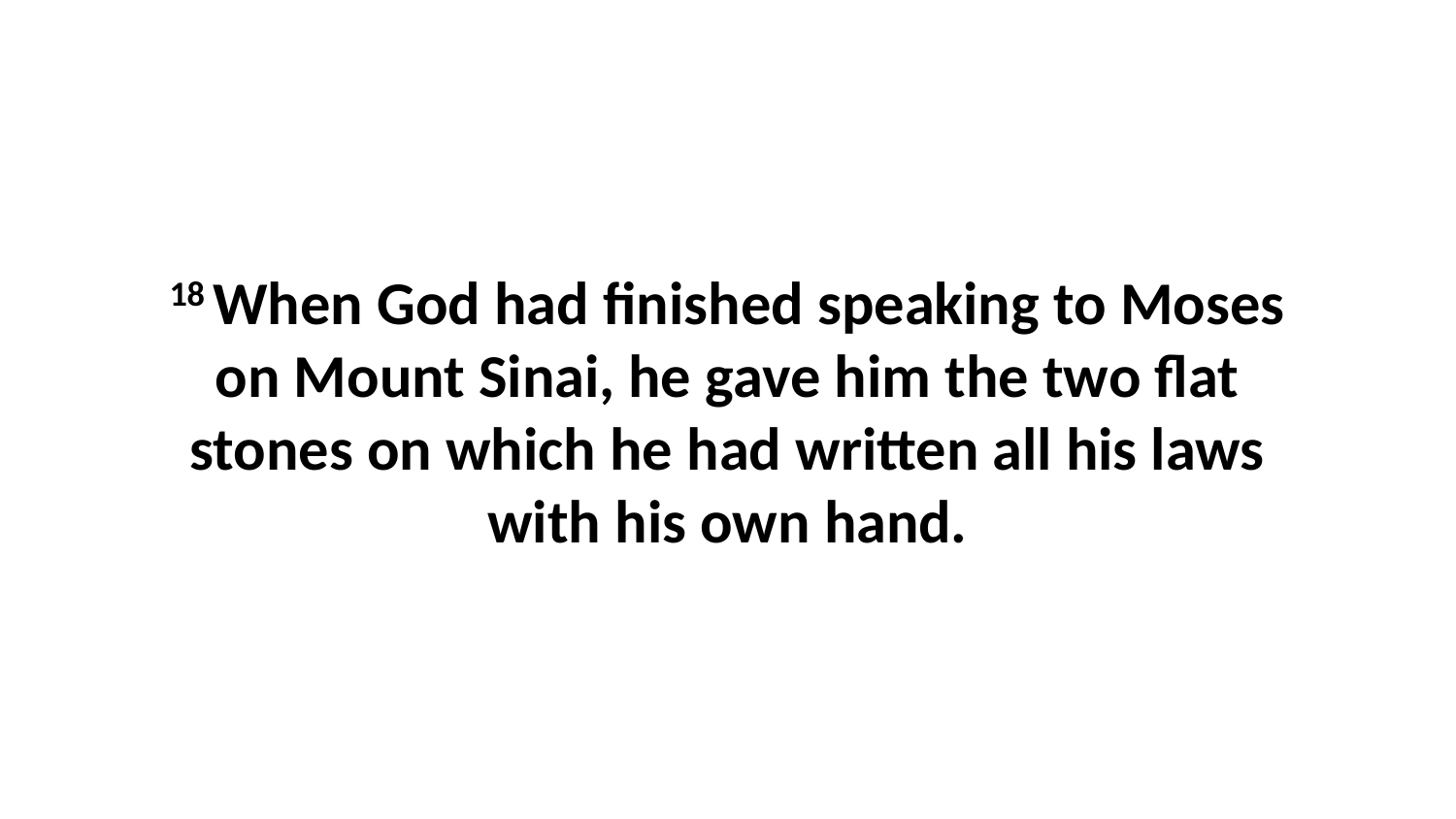

18 When God had finished speaking to Moses on Mount Sinai, he gave him the two flat stones on which he had written all his laws with his own hand.